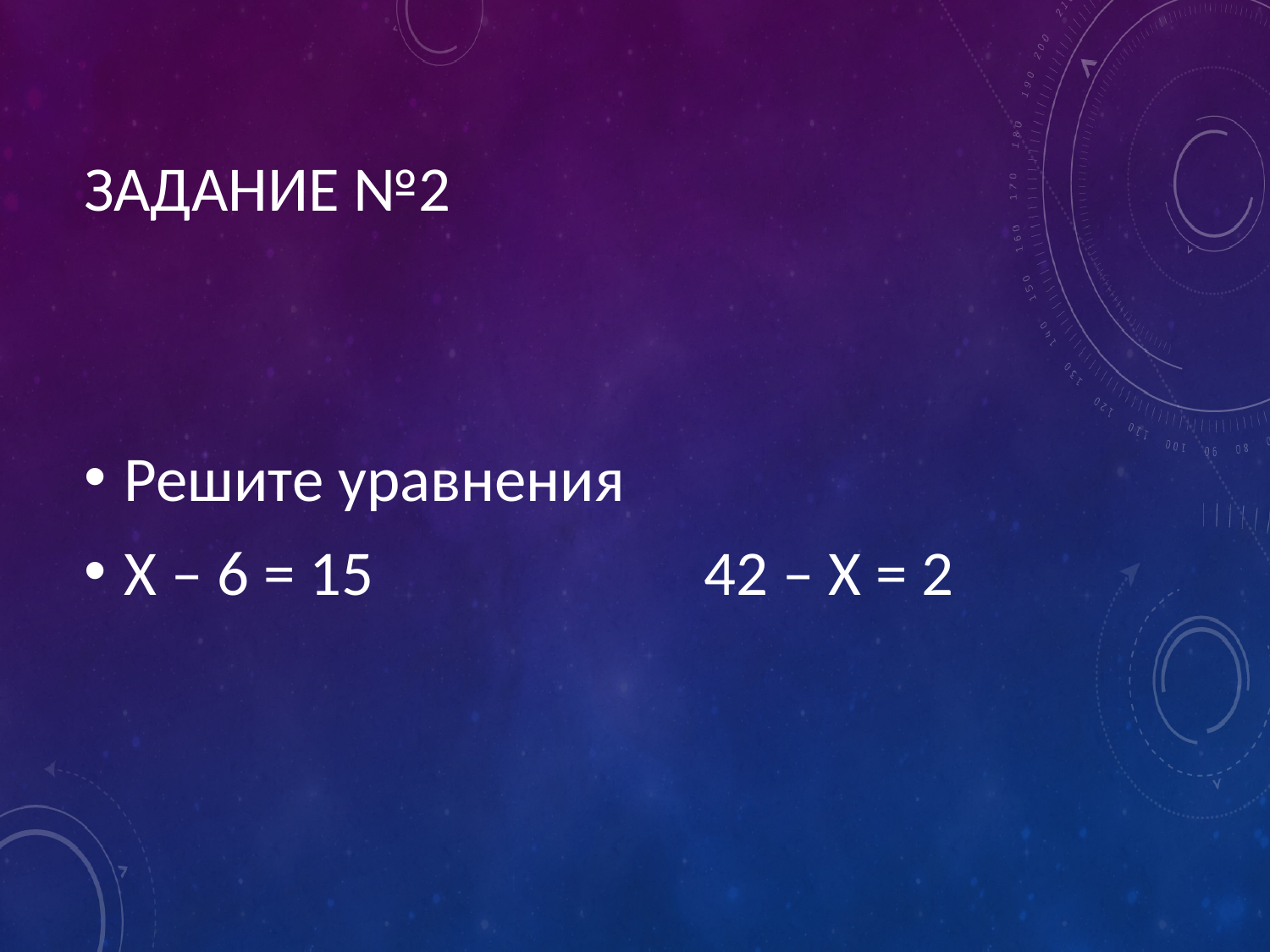

# Задание №2
Решите уравнения
Х – 6 = 15                       42 – Х = 2